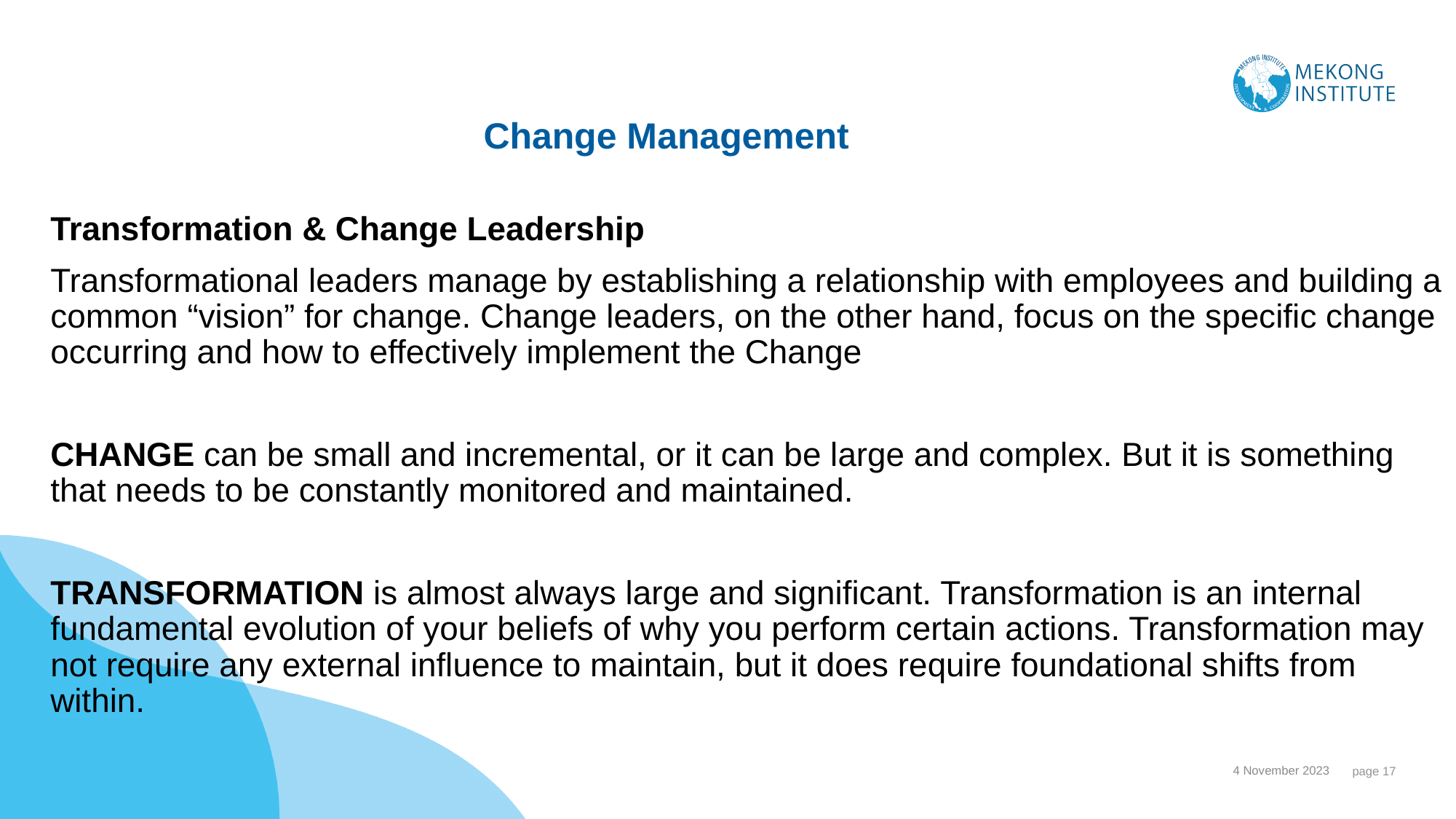

# Change Management
Transformation & Change Leadership
Transformational leaders manage by establishing a relationship with employees and building a common “vision” for change. Change leaders, on the other hand, focus on the specific change occurring and how to effectively implement the Change

CHANGE can be small and incremental, or it can be large and complex. But it is something that needs to be constantly monitored and maintained.

TRANSFORMATION is almost always large and significant. Transformation is an internal fundamental evolution of your beliefs of why you perform certain actions. Transformation may not require any external influence to maintain, but it does require foundational shifts from within.

4 November 2023
 page 17